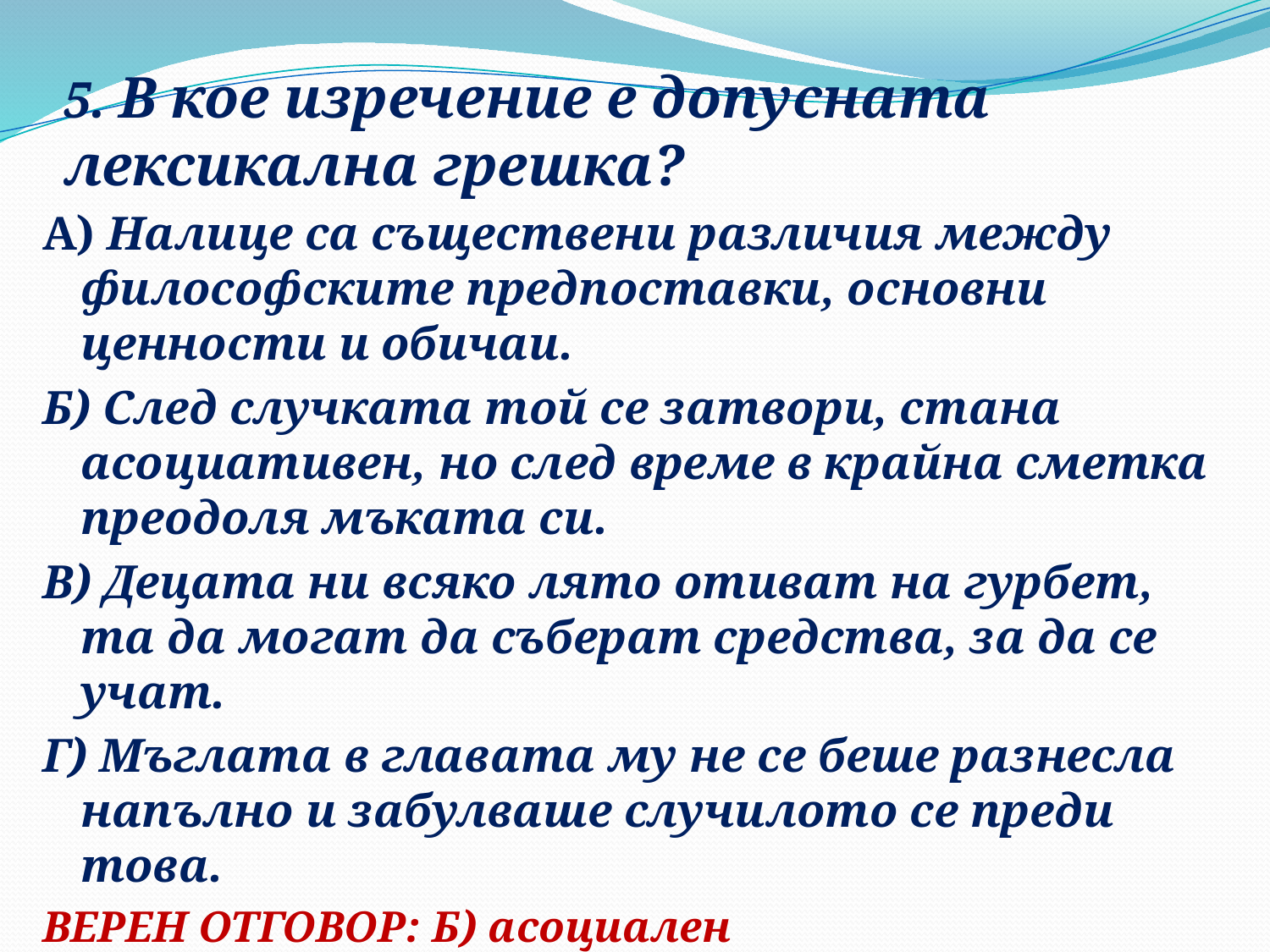

# 5. В кое изречение е допусната лексикална грешка?
А) Налице са съществени различия между философските предпоставки, основни ценности и обичаи.
Б) След случката той се затвори, стана асоциативен, но след време в крайна сметка преодоля мъката си.
В) Децата ни всяко лято отиват на гурбет, та да могат да съберат средства, за да се учат.
Г) Мъглата в главата му не се беше разнесла напълно и забулваше случилото се преди това.
ВЕРЕН ОТГОВОР: Б) асоциален